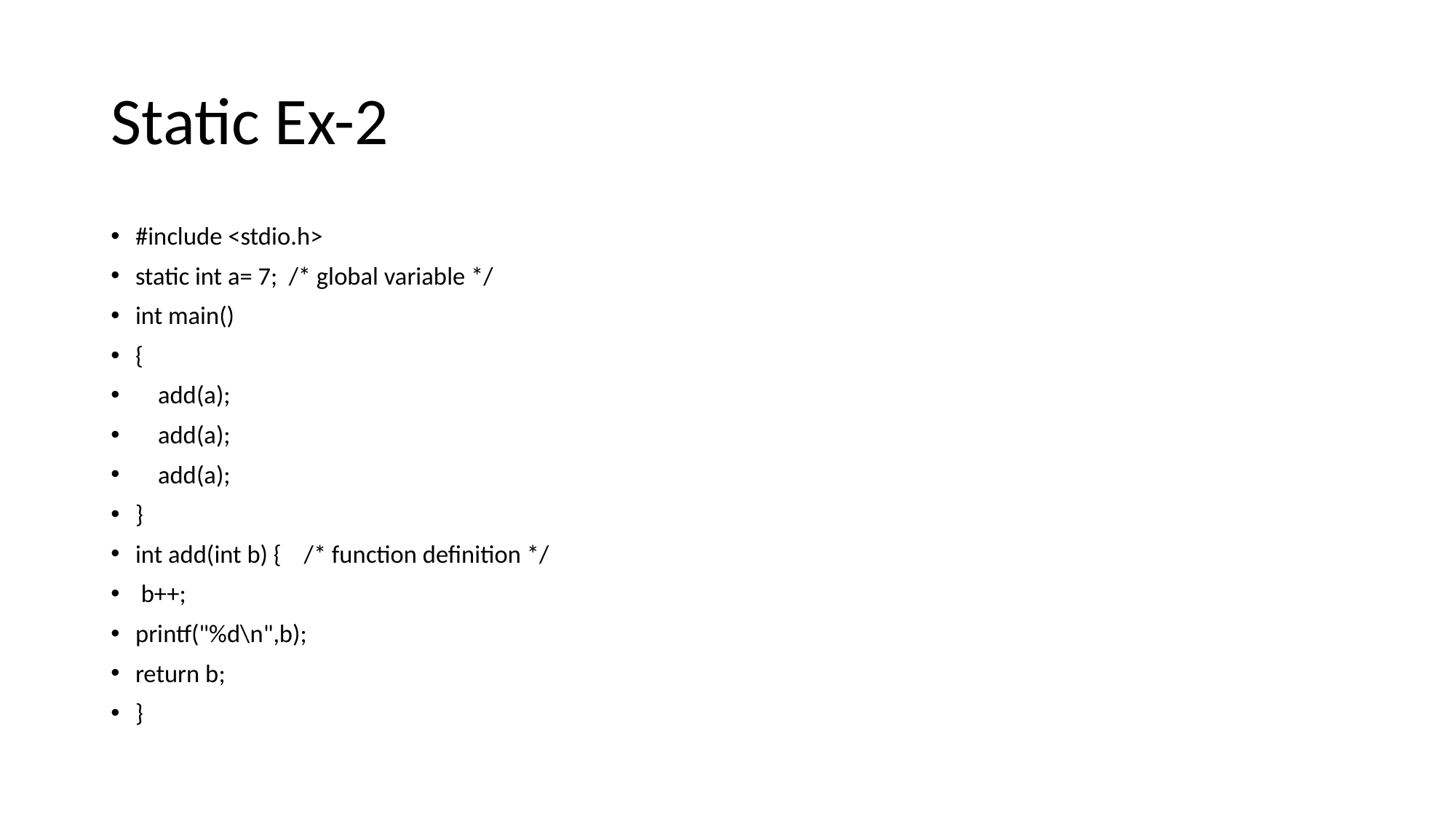

# Static Ex-2
#include <stdio.h>
static int a= 7;  /* global variable */
int main()
{
    add(a);
    add(a);
    add(a);
}
int add(int b) {    /* function definition */
 b++;
printf("%d\n",b);
return b;
}